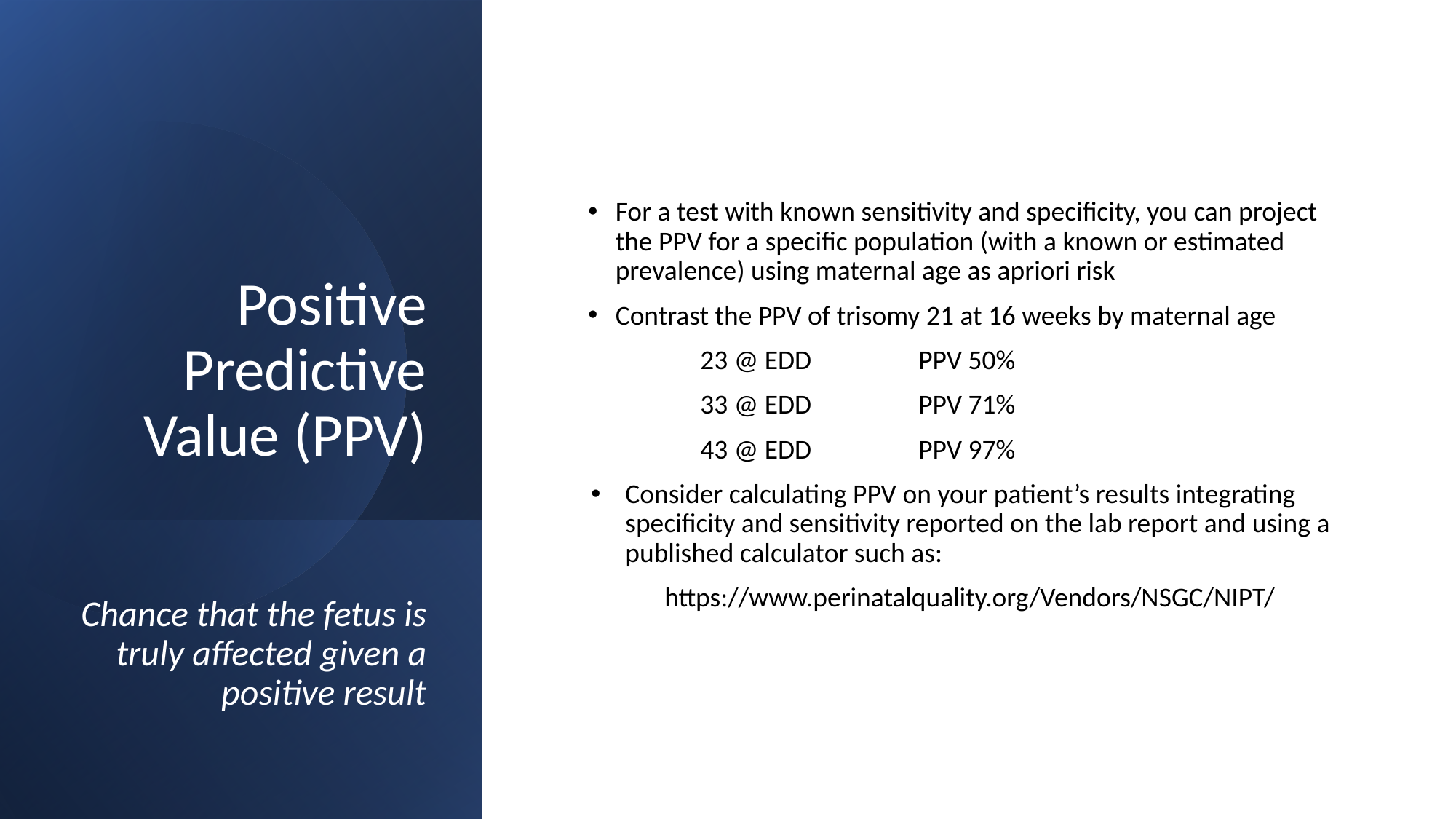

# Positive Predictive Value (PPV)

For a test with known sensitivity and specificity, you can project the PPV for a specific population (with a known or estimated prevalence) using maternal age as apriori risk
Contrast the PPV of trisomy 21 at 16 weeks by maternal age
	23 @ EDD 	PPV 50%
	33 @ EDD	PPV 71%
	43 @ EDD	PPV 97%
Consider calculating PPV on your patient’s results integrating specificity and sensitivity reported on the lab report and using a published calculator such as:
https://www.perinatalquality.org/Vendors/NSGC/NIPT/

Chance that the fetus is truly affected given a positive result